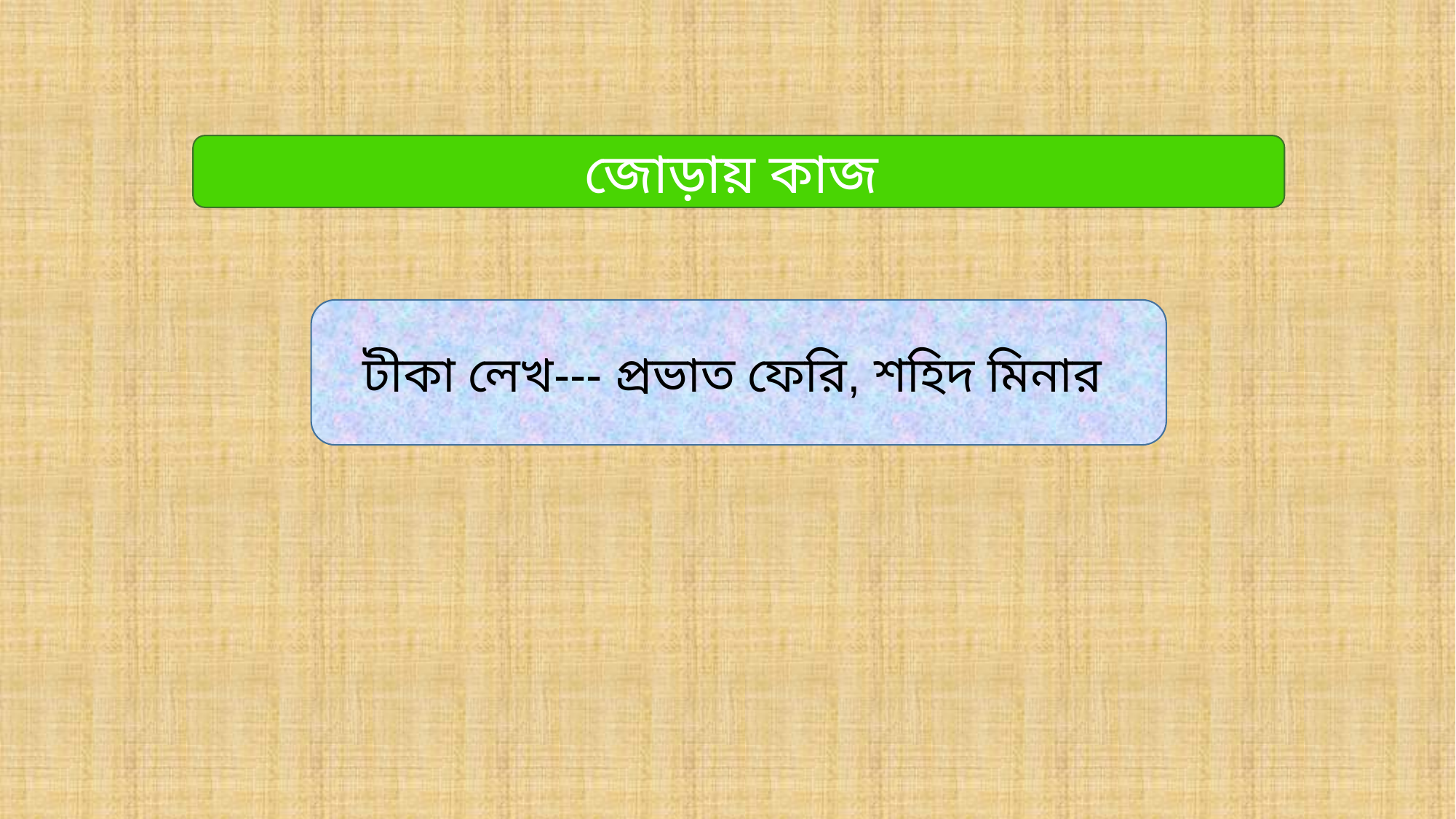

জোড়ায় কাজ
 টীকা লেখ--- প্রভাত ফেরি, শহিদ মিনার